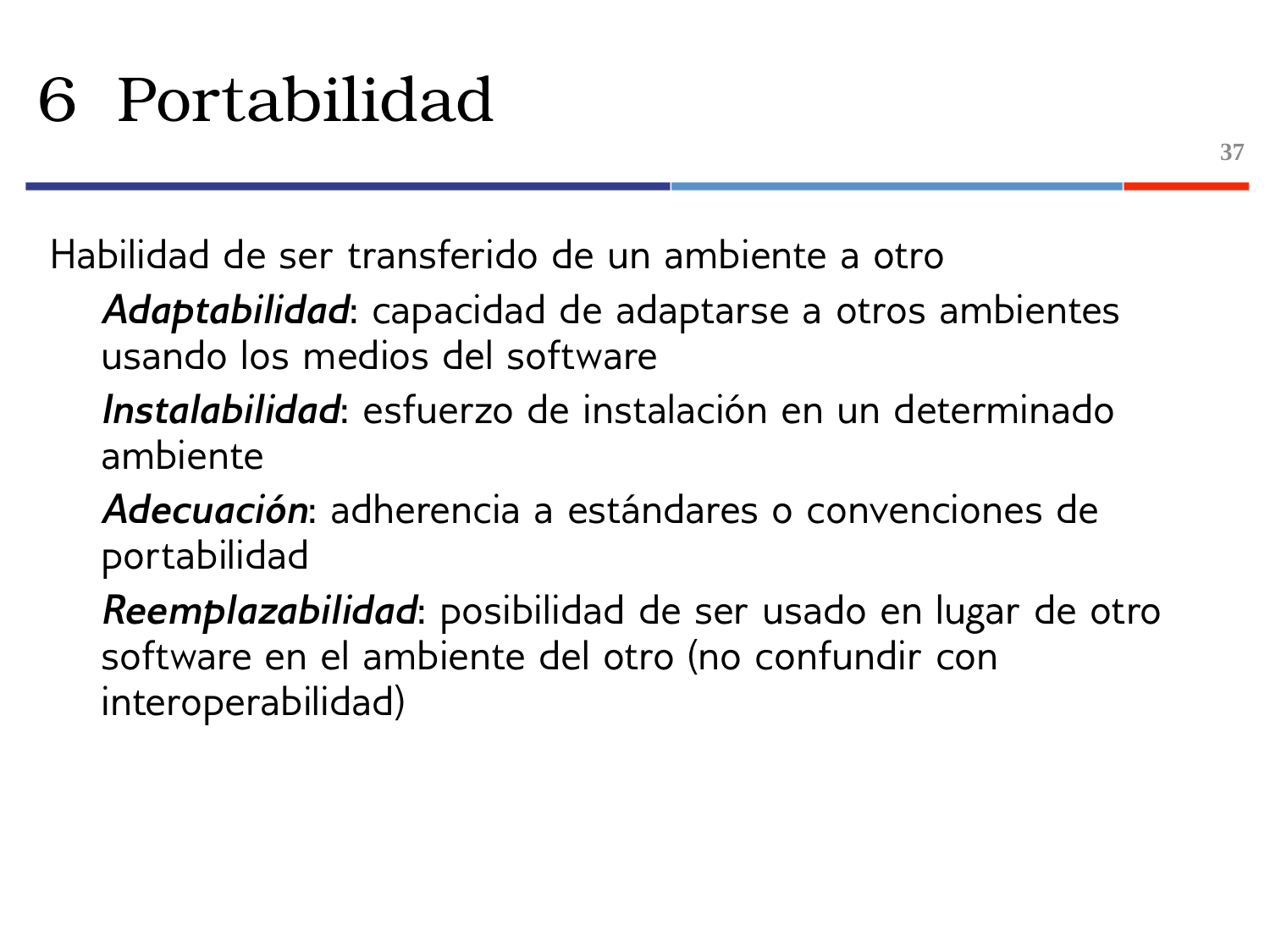

# 6  Portabilidad
37
 Habilidad de ser transferido de un ambiente a otro
Adaptabilidad: capacidad de adaptarse a otros ambientes usando los medios del software
Instalabilidad: esfuerzo de instalación en un determinado ambiente
Adecuación: adherencia a estándares o convenciones de portabilidad
Reemplazabilidad: posibilidad de ser usado en lugar de otro software en el ambiente del otro (no confundir con interoperabilidad)